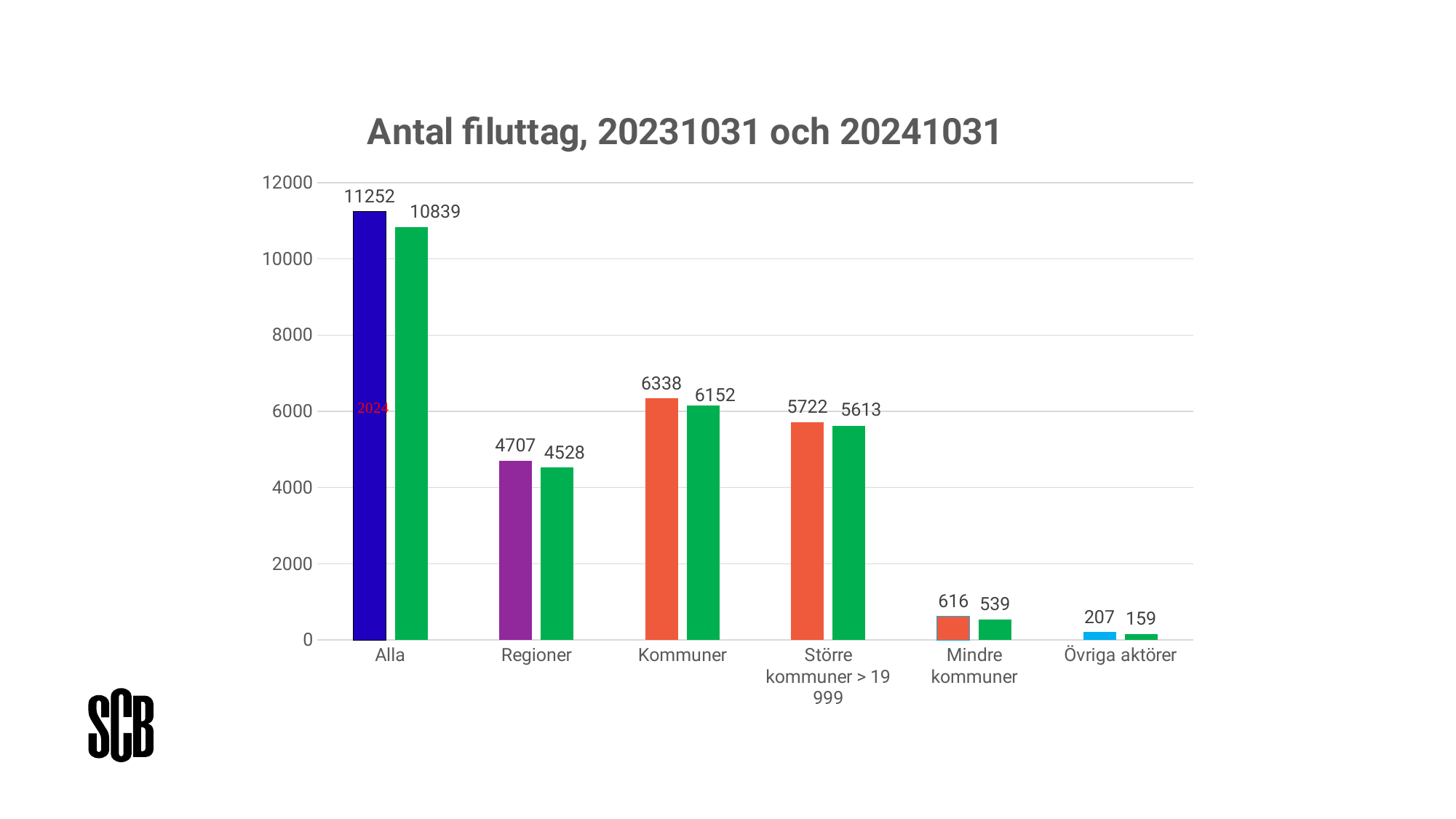

### Chart:   Antal filuttag, 20231031 och 20241031

| Category |   2024 | 2023 |
|---|---|---|
| Alla | 11252.0 | 10839.0 |
| Regioner | 4707.0 | 4528.0 |
| Kommuner | 6338.0 | 6152.0 |
| Större kommuner > 19 999 | 5722.0 | 5613.0 |
| Mindre kommuner | 616.0 | 539.0 |
| Övriga aktörer | 207.0 | 159.0 |